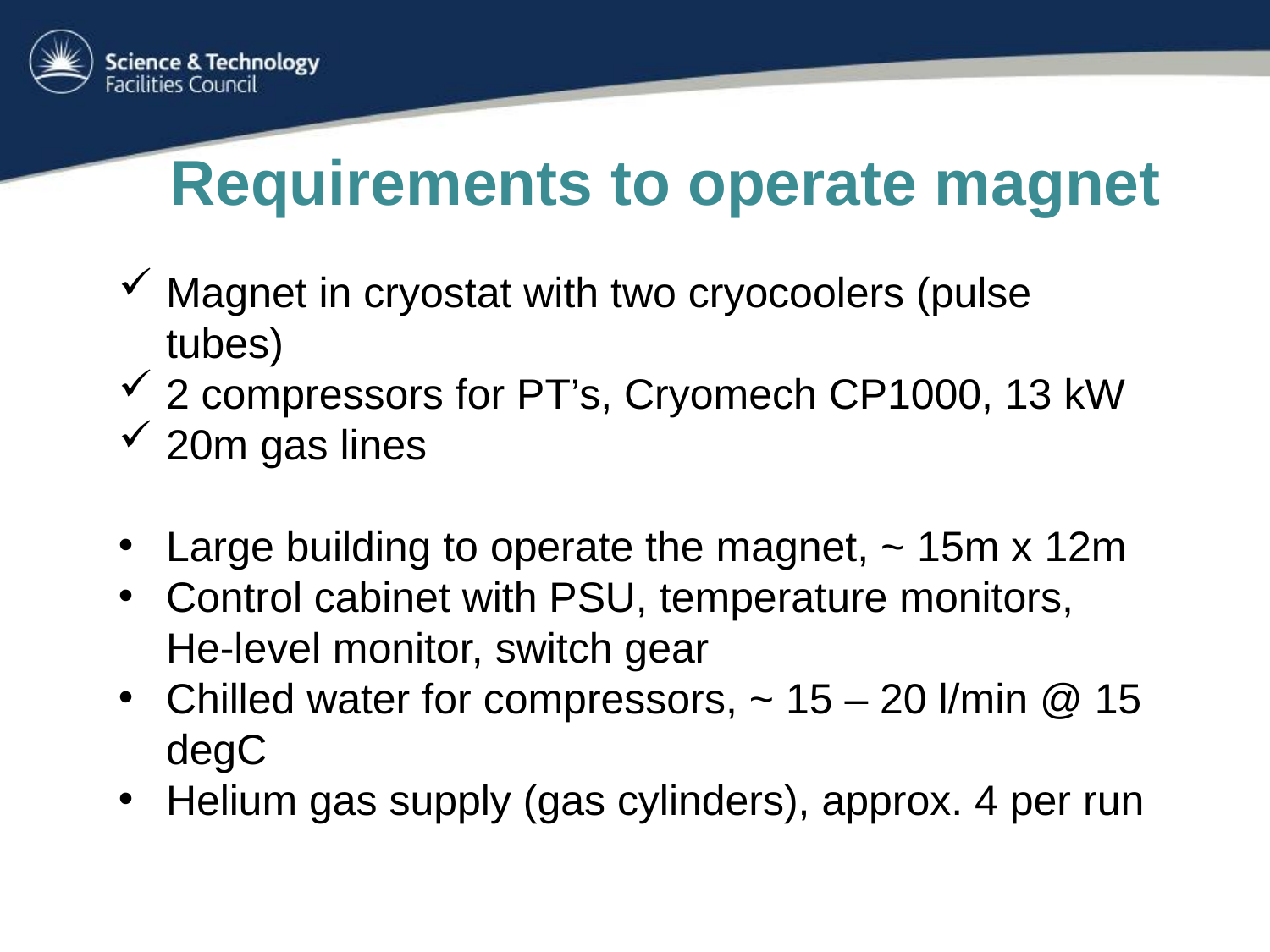

# Requirements to operate magnet
Magnet in cryostat with two cryocoolers (pulse tubes)
2 compressors for PT’s, Cryomech CP1000, 13 kW
20m gas lines

Large building to operate the magnet, ~ 15m x 12m
Control cabinet with PSU, temperature monitors, He-level monitor, switch gear
Chilled water for compressors, ~ 15 – 20 l/min @ 15 degC
Helium gas supply (gas cylinders), approx. 4 per run